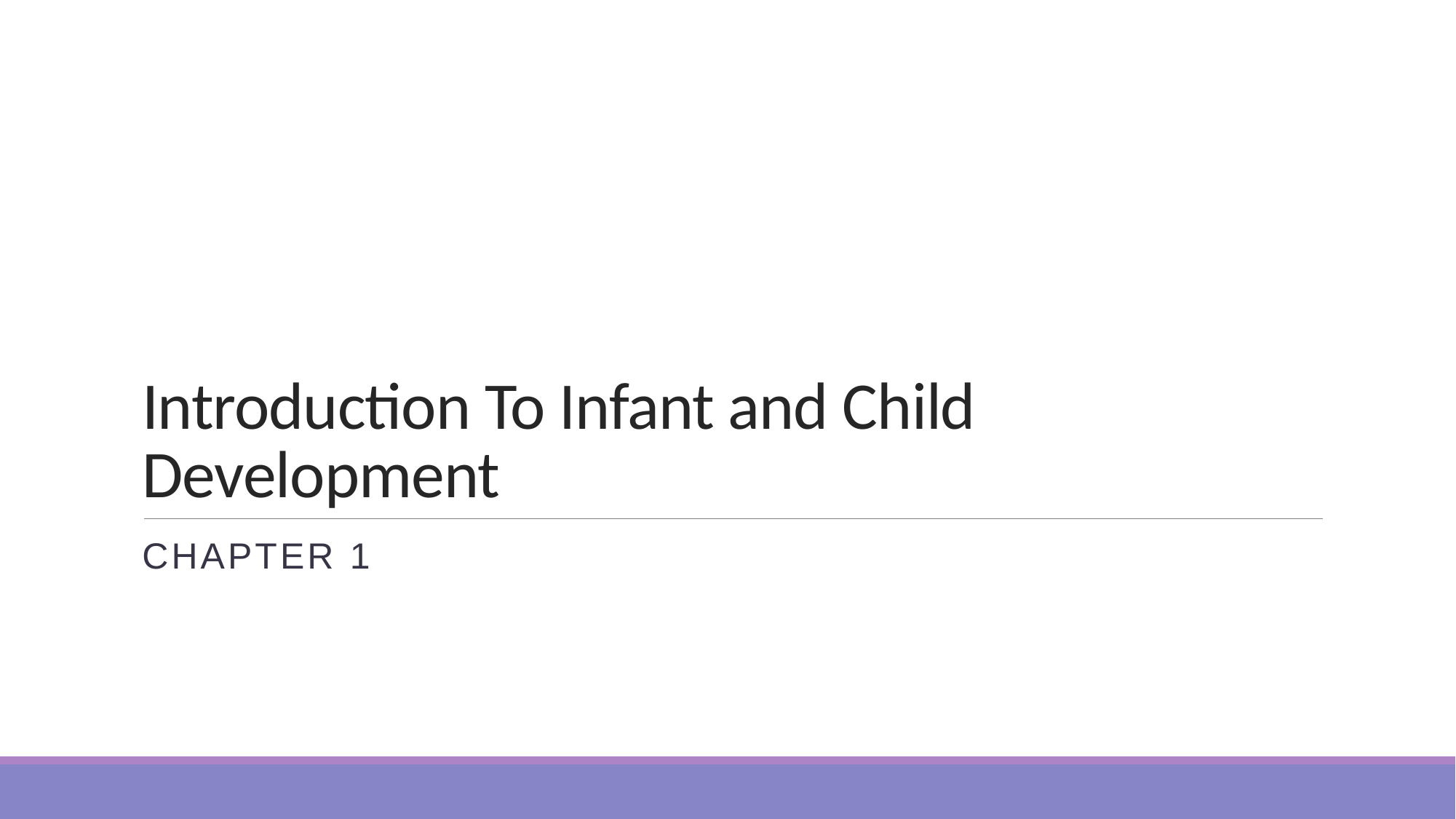

# Introduction To Infant and Child Development
Chapter 1